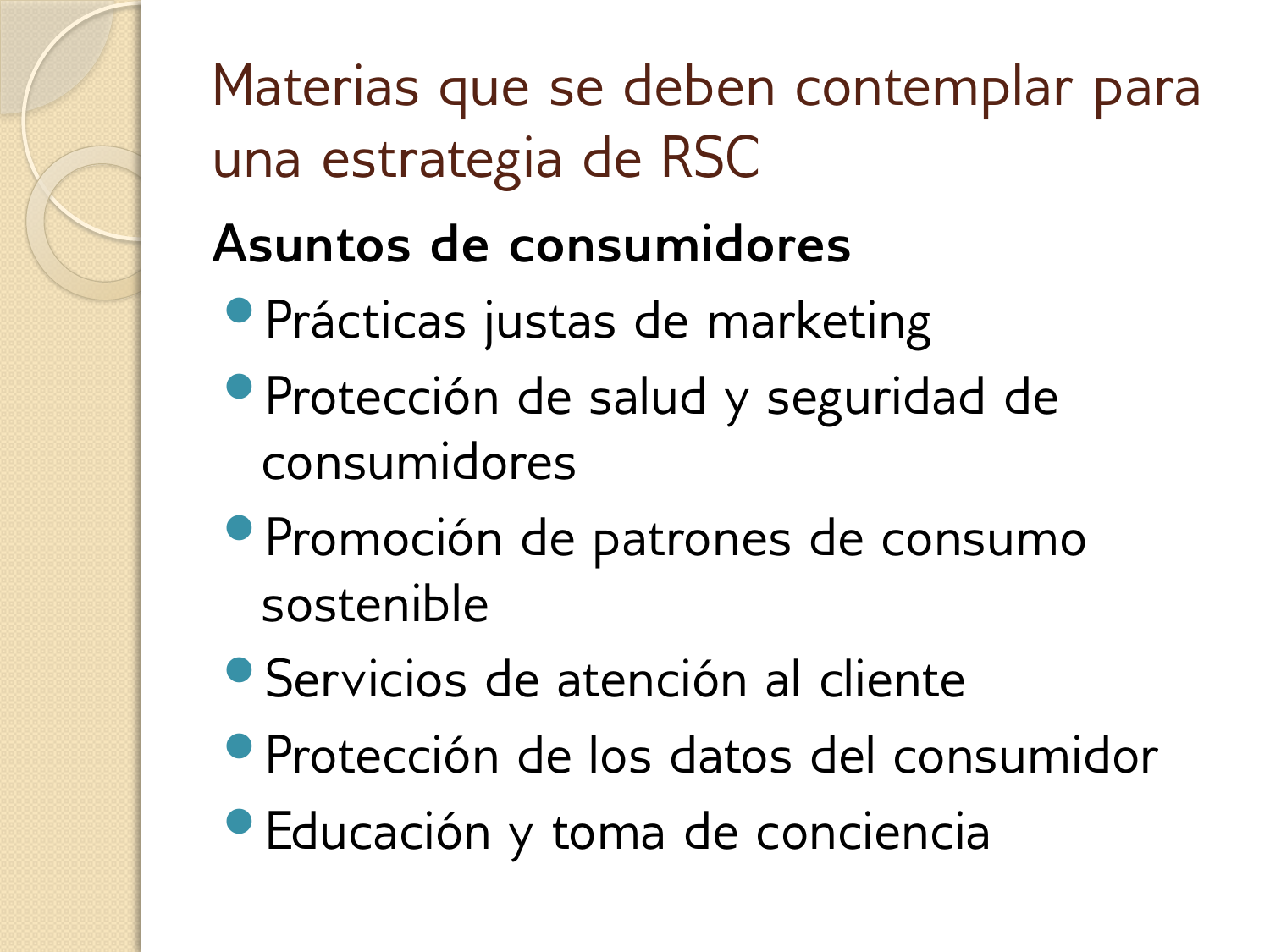

# Materias que se deben contemplar para una estrategia de RSC
Asuntos de consumidores
Prácticas justas de marketing
Protección de salud y seguridad de consumidores
Promoción de patrones de consumo sostenible
Servicios de atención al cliente
Protección de los datos del consumidor
Educación y toma de conciencia